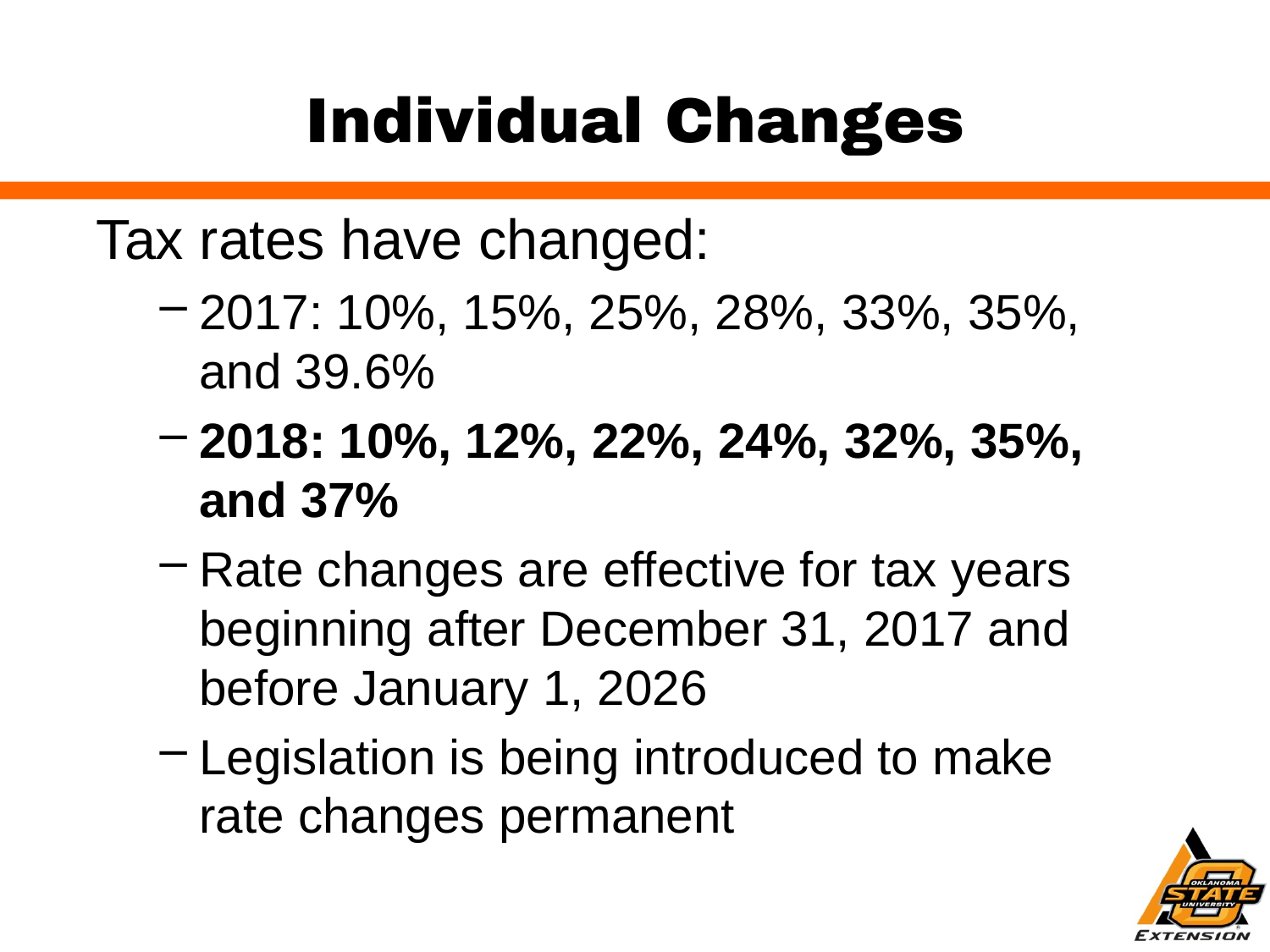

# Individual Changes
Tax rates have changed:
2017: 10%, 15%, 25%, 28%, 33%, 35%, and 39.6%
2018: 10%, 12%, 22%, 24%, 32%, 35%, and 37%
Rate changes are effective for tax years beginning after December 31, 2017 and before January 1, 2026
Legislation is being introduced to make rate changes permanent